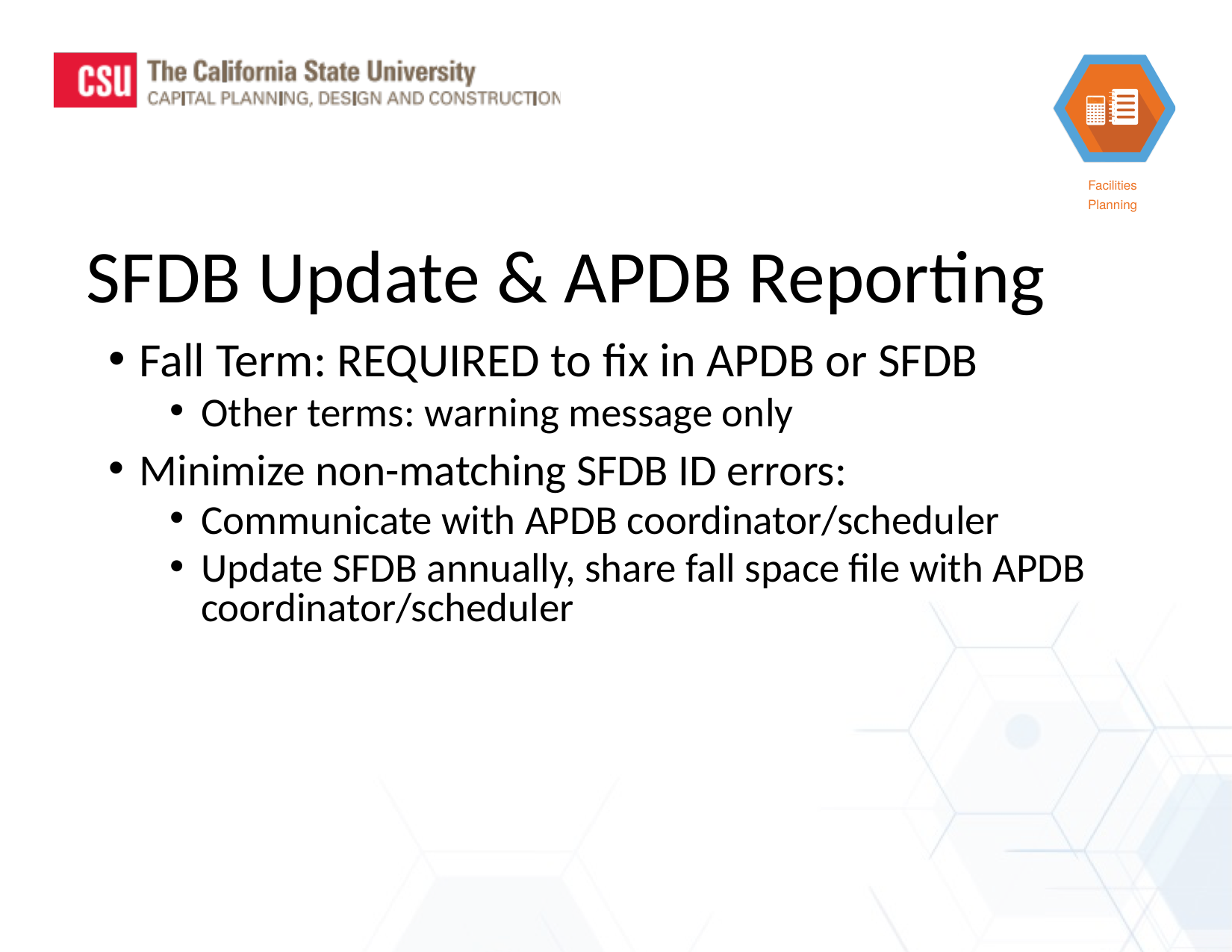

SFDB Update & APDB Reporting
Fall Term: REQUIRED to fix in APDB or SFDB
Other terms: warning message only
Minimize non-matching SFDB ID errors:
Communicate with APDB coordinator/scheduler
Update SFDB annually, share fall space file with APDB coordinator/scheduler